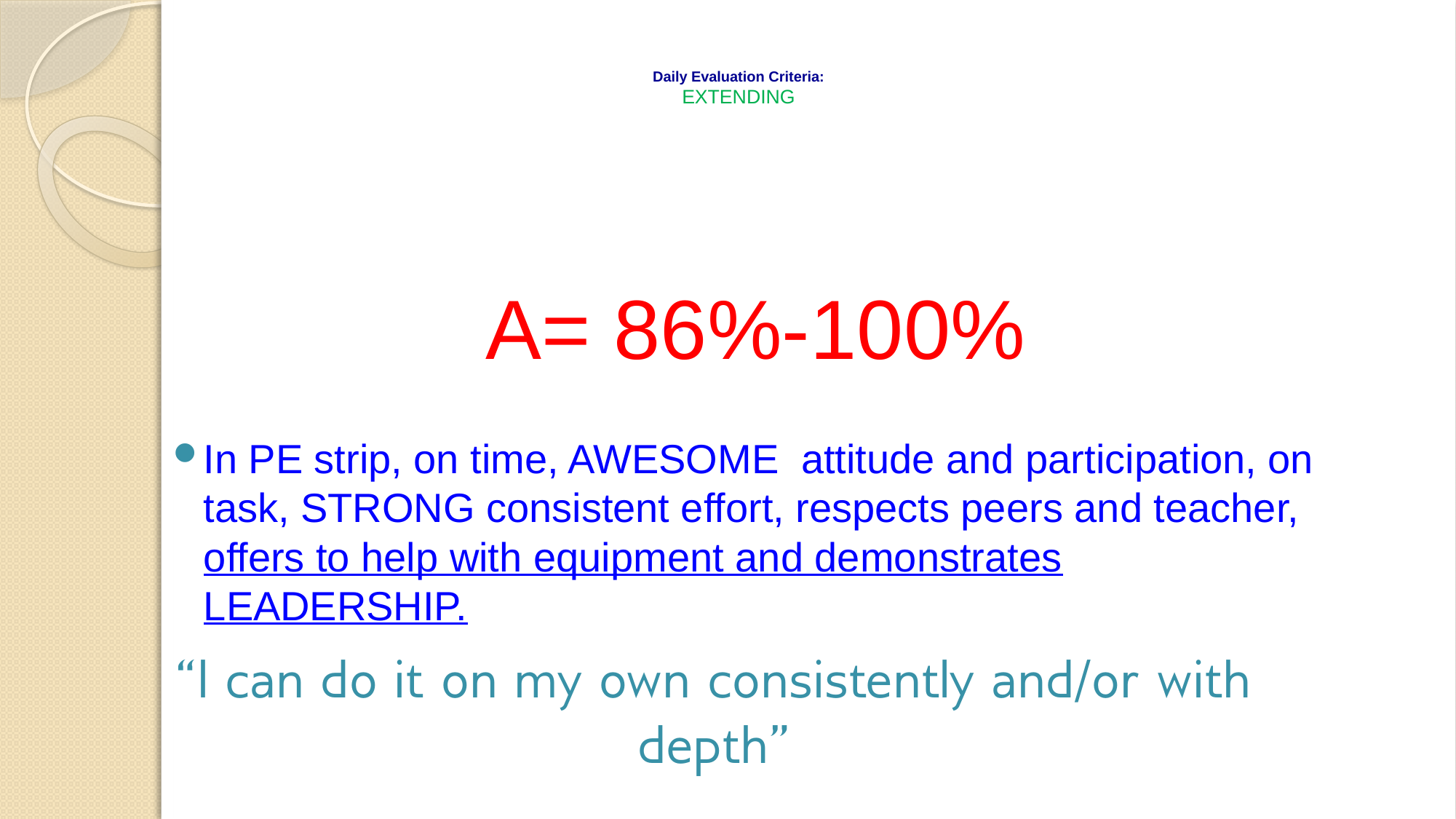

# Daily Evaluation Criteria: EXTENDING
A= 86%-100%

In PE strip, on time, AWESOME  attitude and participation, on task, STRONG consistent effort, respects peers and teacher, offers to help with equipment and demonstrates LEADERSHIP.
“I can do it on my own consistently and/or with depth”